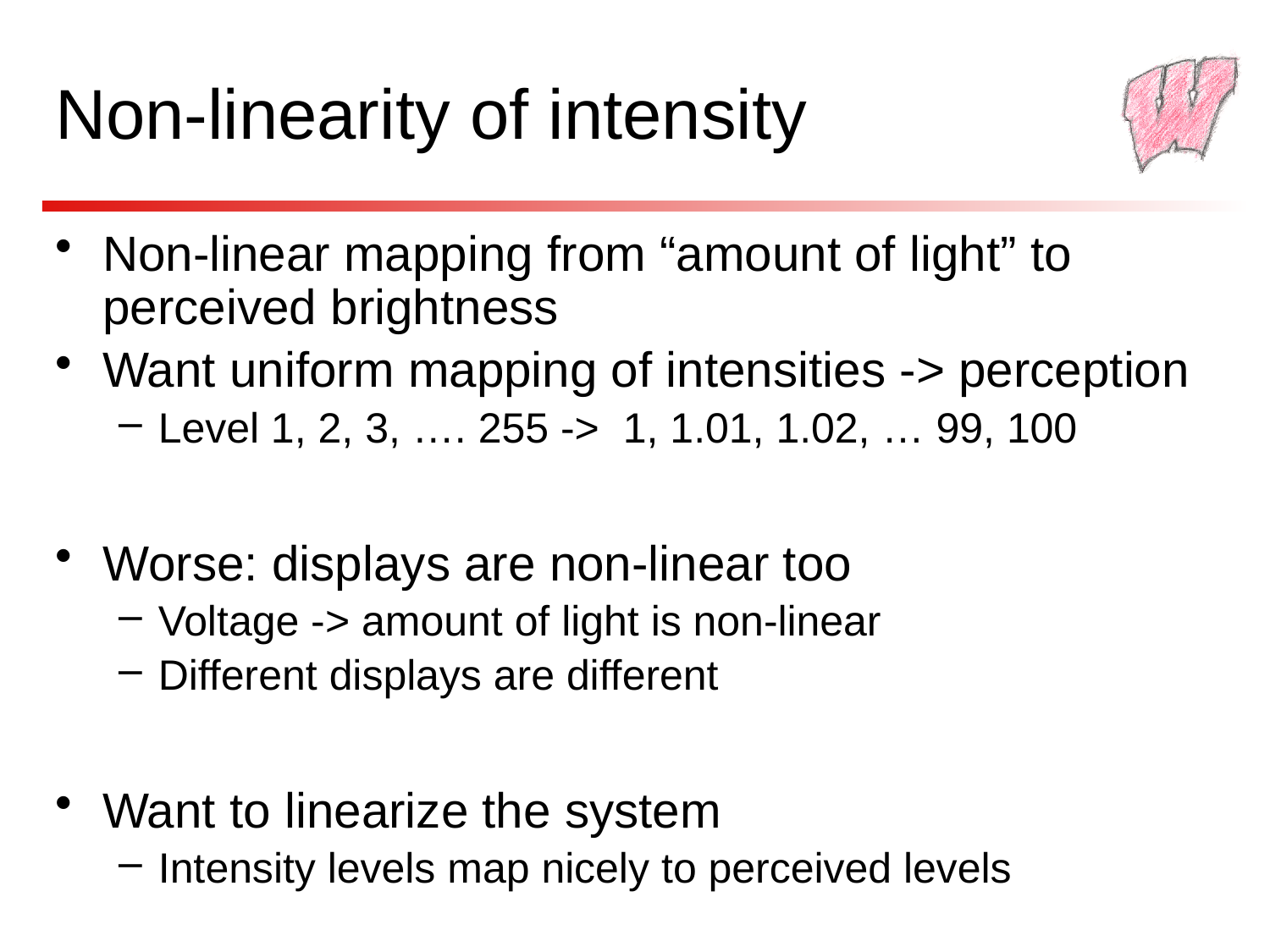

# Non-linearity of intensity
Non-linear mapping from “amount of light” to perceived brightness
Want uniform mapping of intensities -> perception
Level 1, 2, 3, …. 255 ->  1, 1.01, 1.02, … 99, 100

Worse: displays are non-linear too
Voltage -> amount of light is non-linear
Different displays are different

Want to linearize the system
Intensity levels map nicely to perceived levels